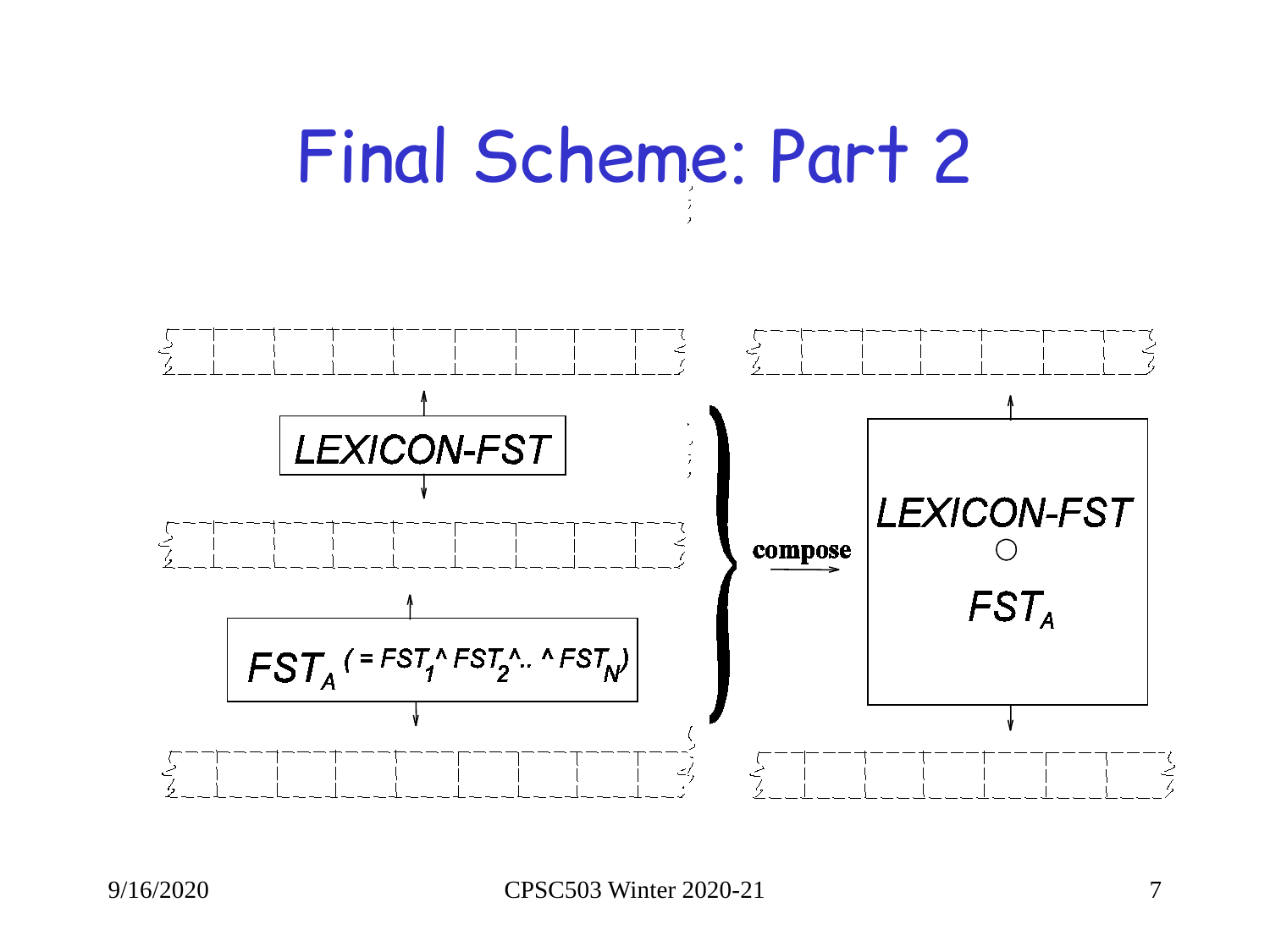

# Final Scheme: Part 2

9/16/2020
CPSC503 Winter 2020-21
7